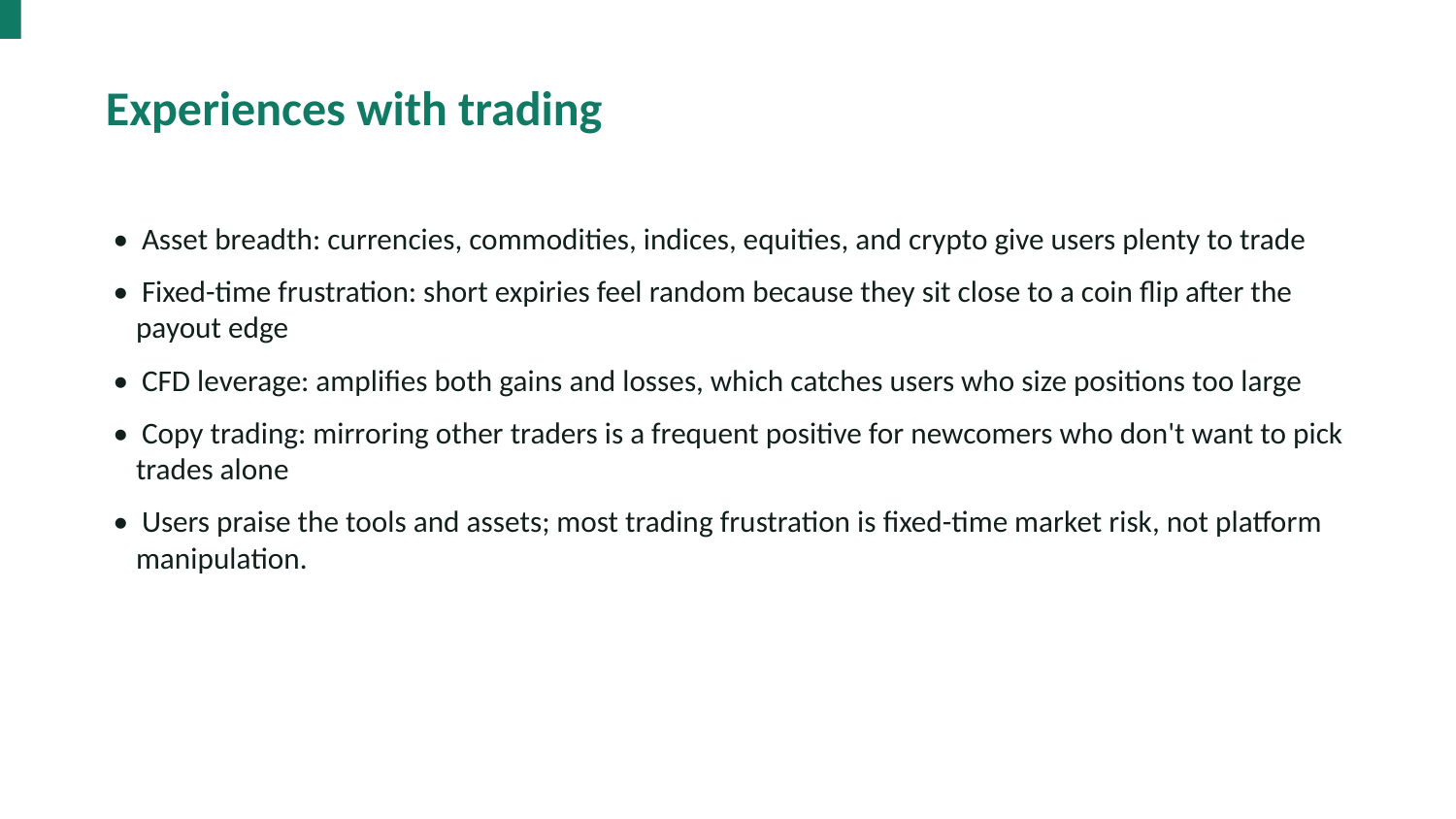

Experiences with trading
•  Asset breadth: currencies, commodities, indices, equities, and crypto give users plenty to trade
•  Fixed-time frustration: short expiries feel random because they sit close to a coin flip after the payout edge
•  CFD leverage: amplifies both gains and losses, which catches users who size positions too large
•  Copy trading: mirroring other traders is a frequent positive for newcomers who don't want to pick trades alone
•  Users praise the tools and assets; most trading frustration is fixed-time market risk, not platform manipulation.